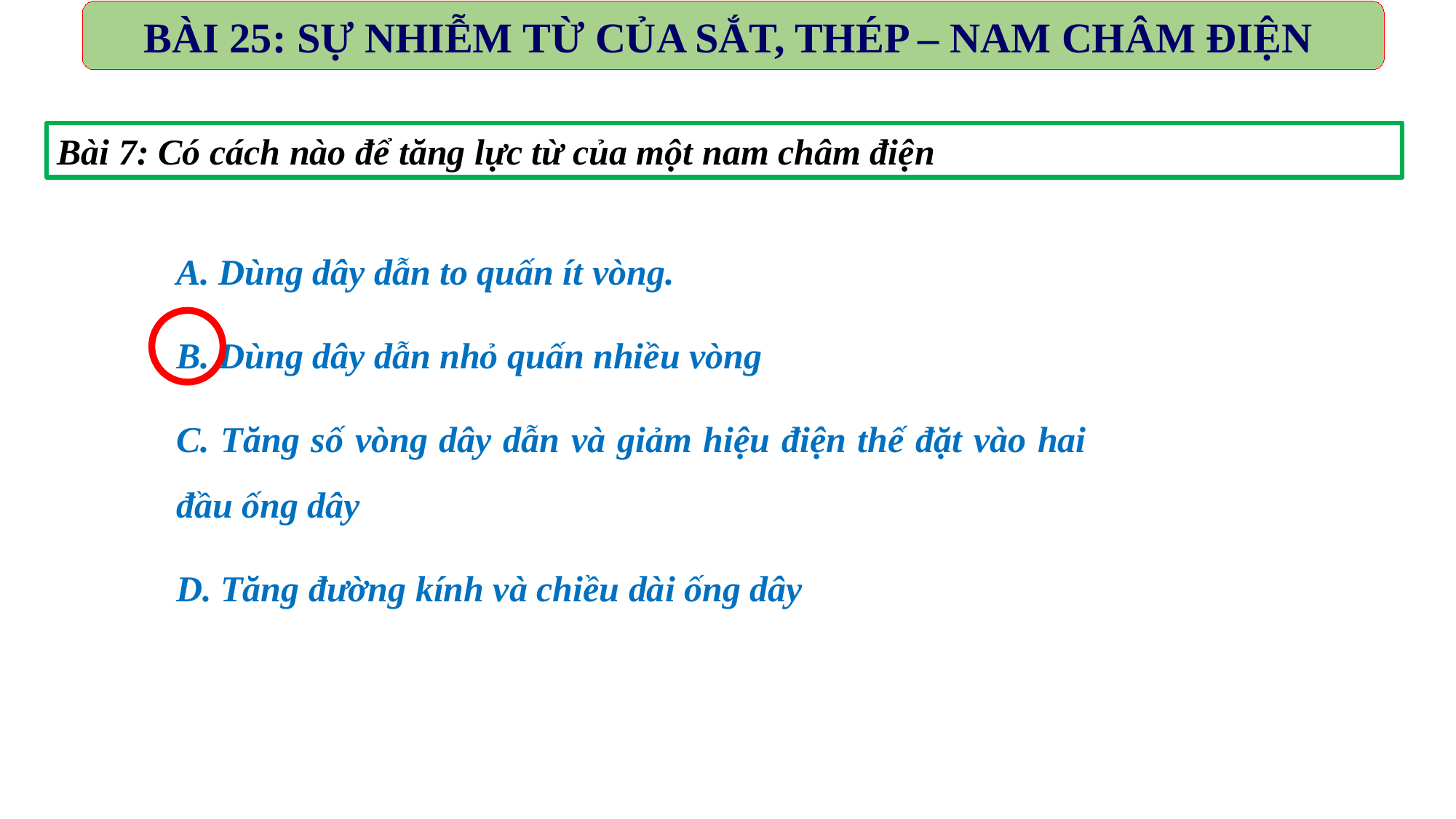

BÀI 25: SỰ NHIỄM TỪ CỦA SẮT, THÉP – NAM CHÂM ĐIỆN
Bài 7: Có cách nào để tăng lực từ của một nam châm điện
A. Dùng dây dẫn to quấn ít vòng.
B. Dùng dây dẫn nhỏ quấn nhiều vòng
C. Tăng số vòng dây dẫn và giảm hiệu điện thế đặt vào hai đầu ống dây
D. Tăng đường kính và chiều dài ống dây